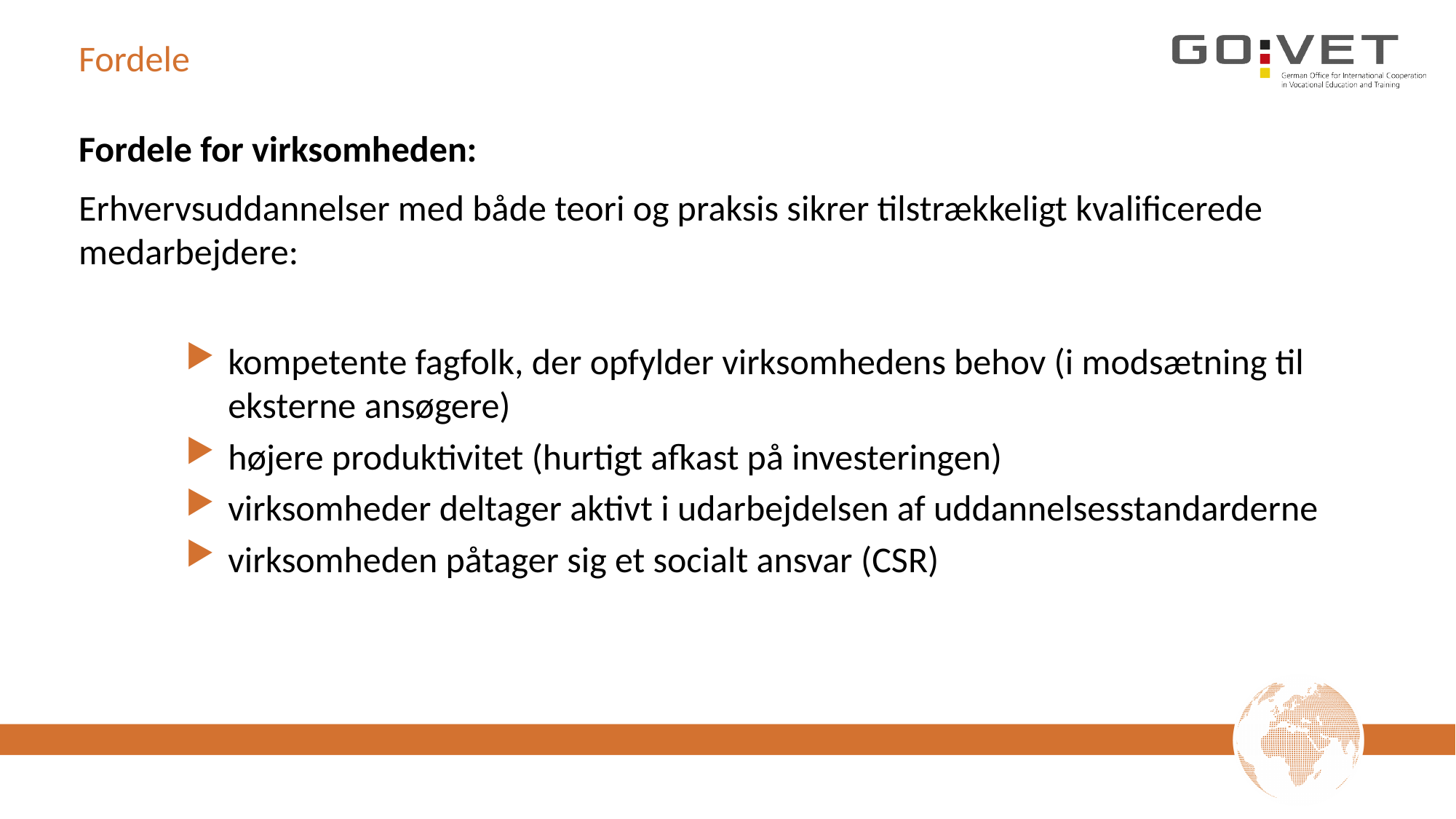

# Fordele
Fordele for virksomheden:
Erhvervsuddannelser med både teori og praksis sikrer tilstrækkeligt kvalificerede medarbejdere:

kompetente fagfolk, der opfylder virksomhedens behov (i modsætning til eksterne ansøgere)
højere produktivitet (hurtigt afkast på investeringen)
virksomheder deltager aktivt i udarbejdelsen af uddannelsesstandarderne
virksomheden påtager sig et socialt ansvar (CSR)